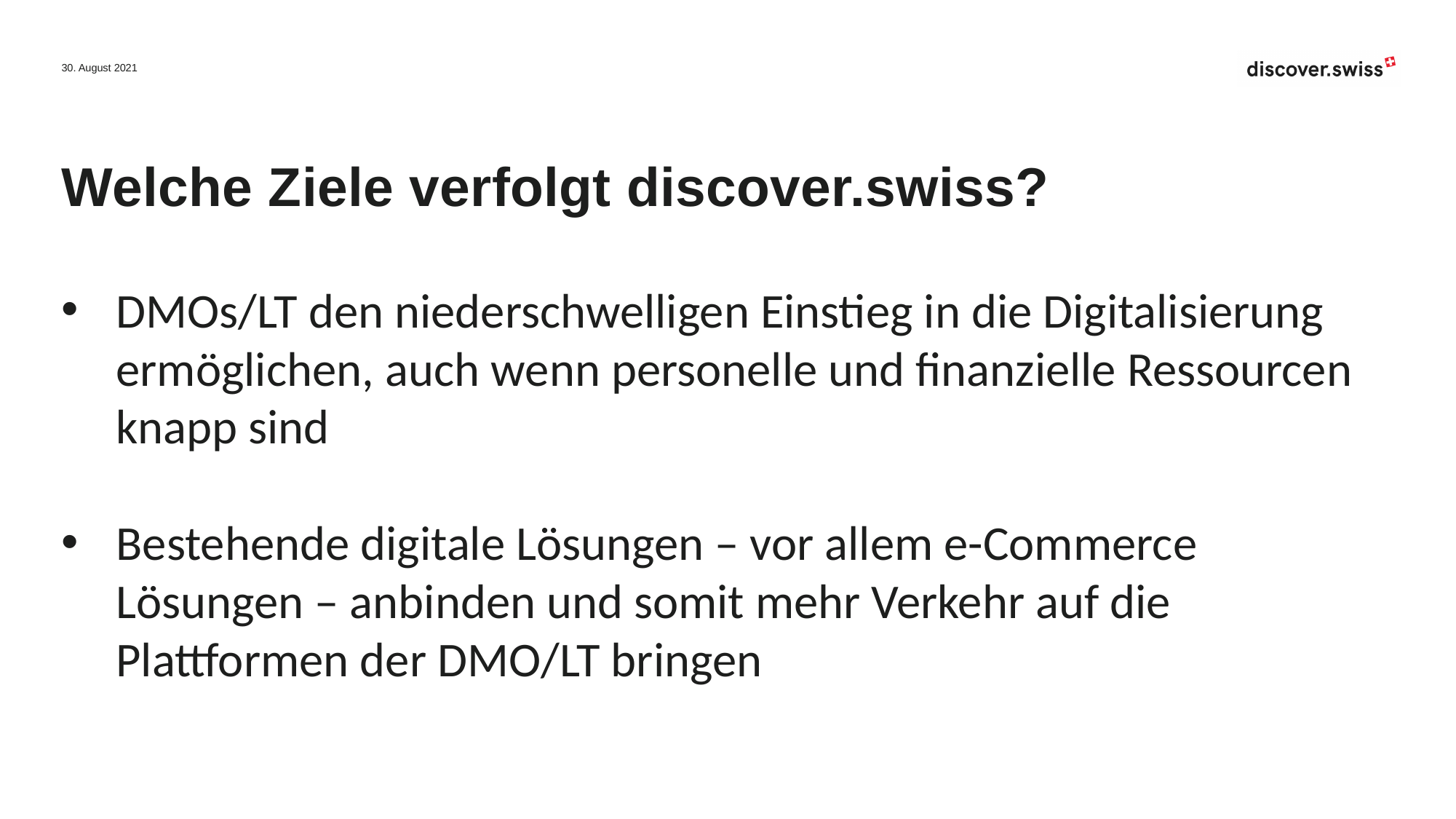

30. August 2021
# Welche Ziele verfolgt discover.swiss?
DMOs/LT den niederschwelligen Einstieg in die Digitalisierung ermöglichen, auch wenn personelle und finanzielle Ressourcen knapp sind

Bestehende digitale Lösungen – vor allem e-Commerce Lösungen – anbinden und somit mehr Verkehr auf die Plattformen der DMO/LT bringen